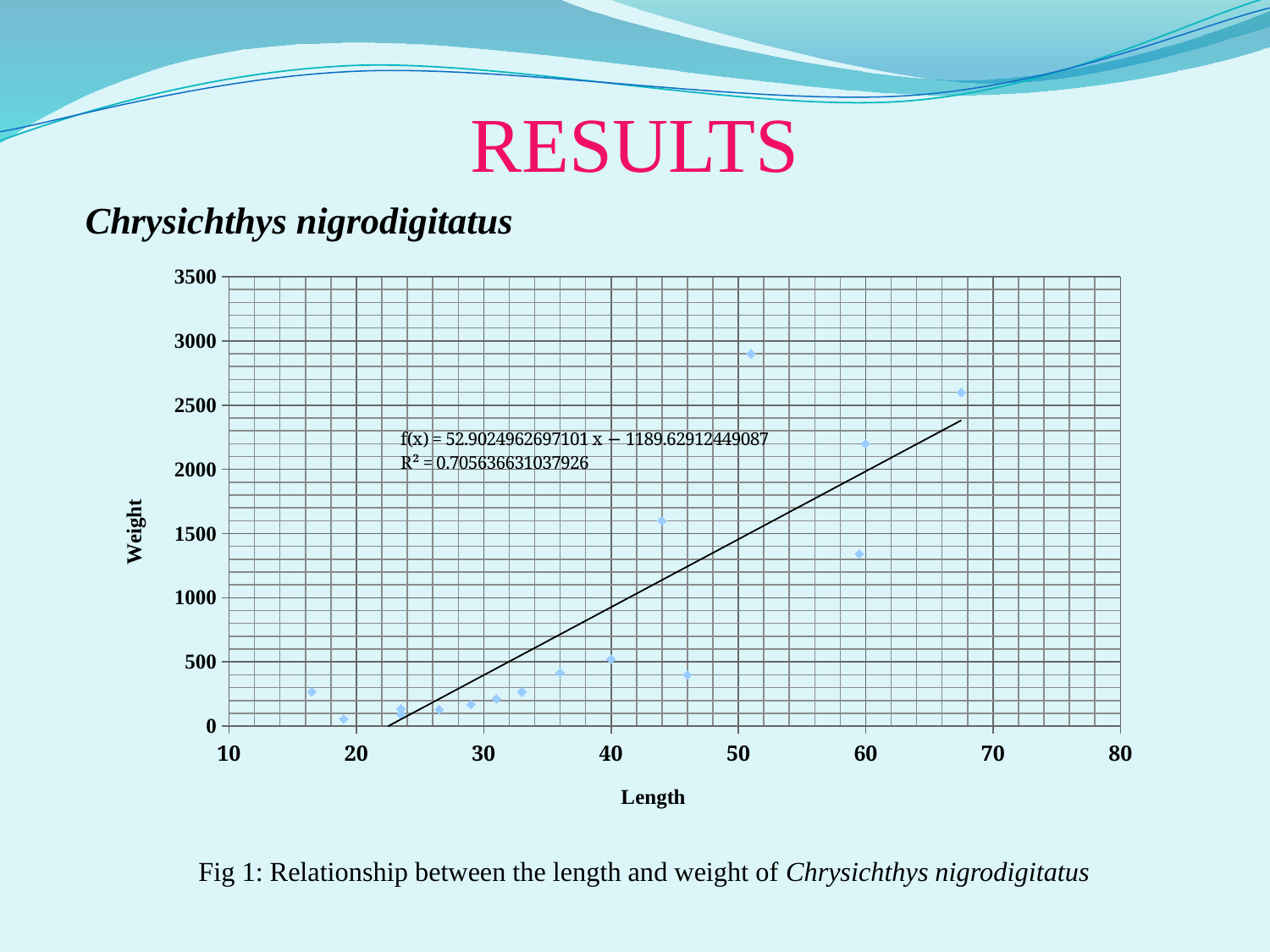

# RESULTS
 Chrysichthys nigrodigitatus

                 Fig 1: Relationship between the length and weight of Chrysichthys nigrodigitatus

### Chart

| Category |  |
|---|---|